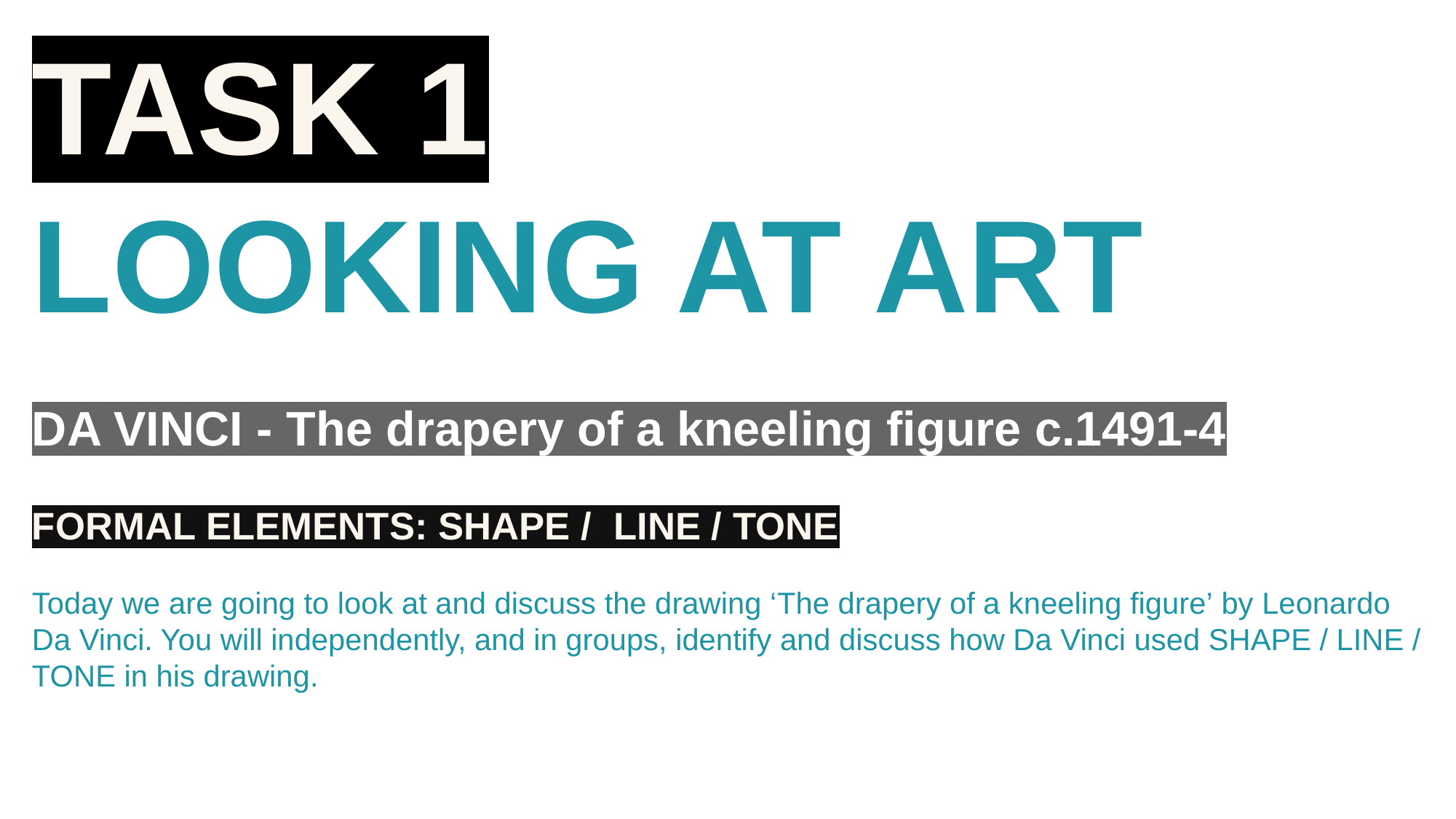

TASK 1
LOOKING AT ART

DA VINCI - The drapery of a kneeling figure c.1491-4

FORMAL ELEMENTS: SHAPE /  LINE / TONE

Today we are going to look at and discuss the drawing ‘The drapery of a kneeling figure’ by Leonardo Da Vinci. You will independently, and in groups, identify and discuss how Da Vinci used SHAPE / LINE / TONE in his drawing.